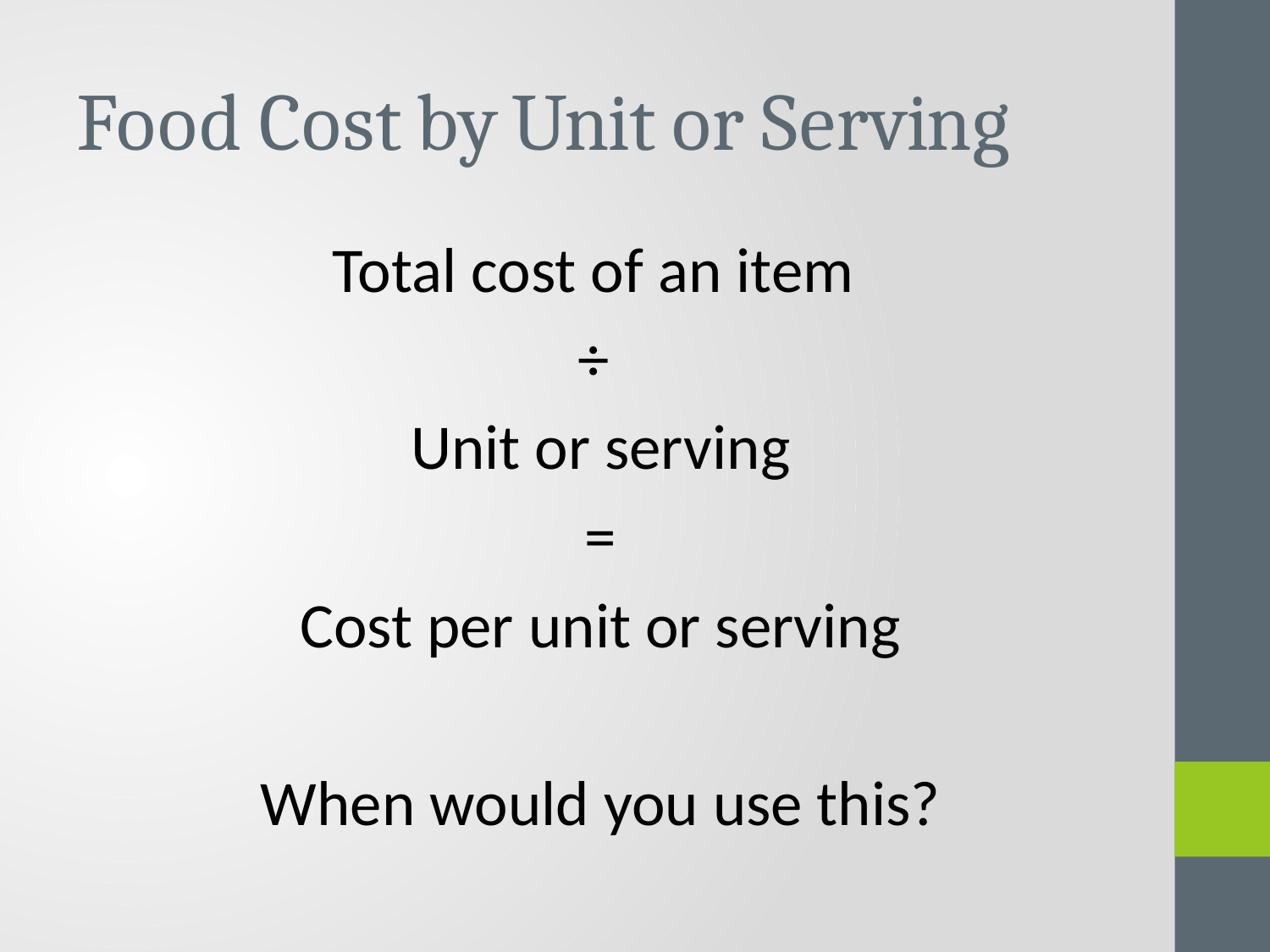

# Food Cost by Unit or Serving
Total cost of an item
÷
Unit or serving
 =
Cost per unit or serving

When would you use this?